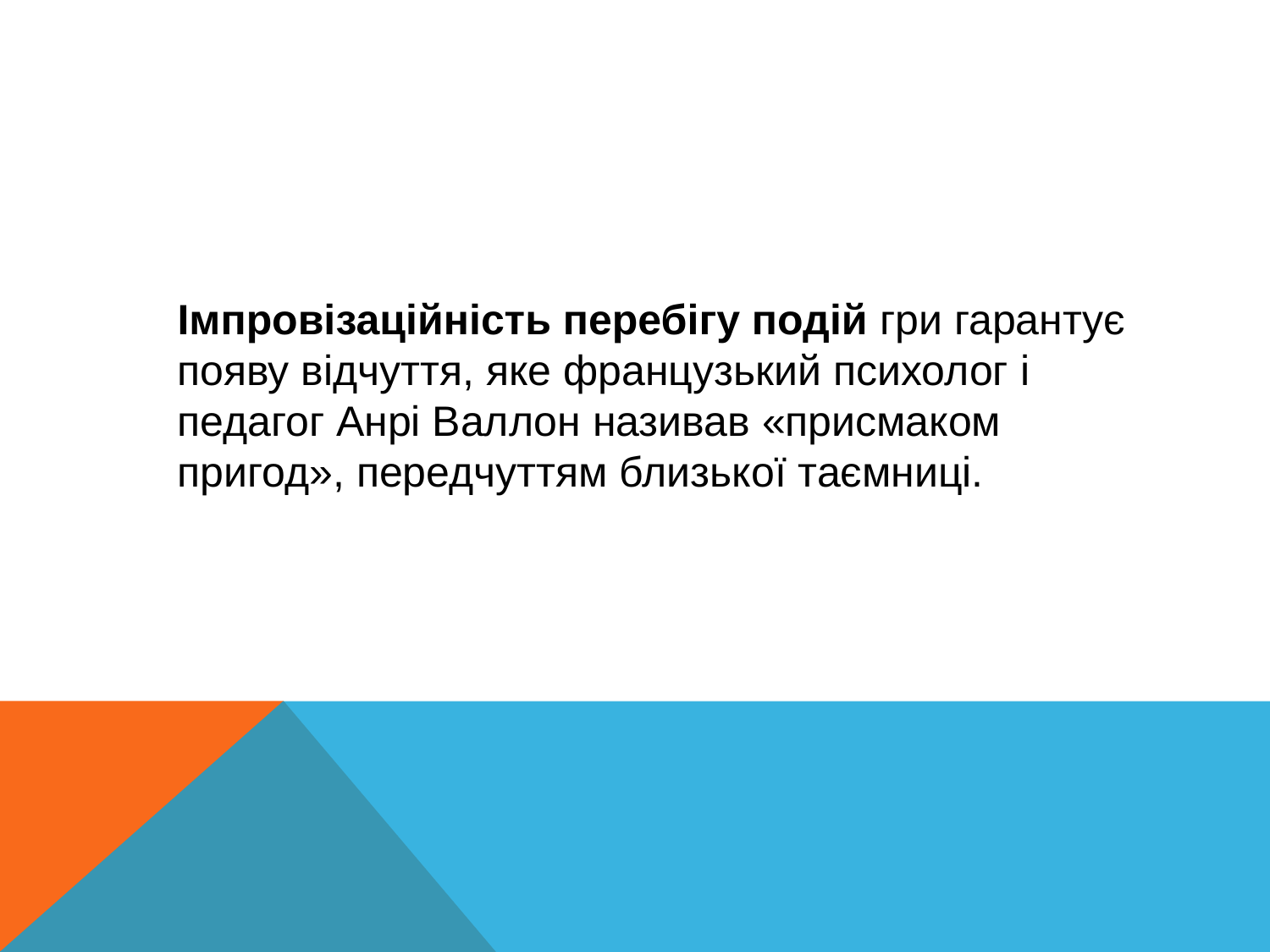

Імпровізаційність перебігу подій гри гарантує
появу відчуття, яке французький психолог і педагог Анрі Валлон називав «присмаком пригод», передчуттям близької таємниці.